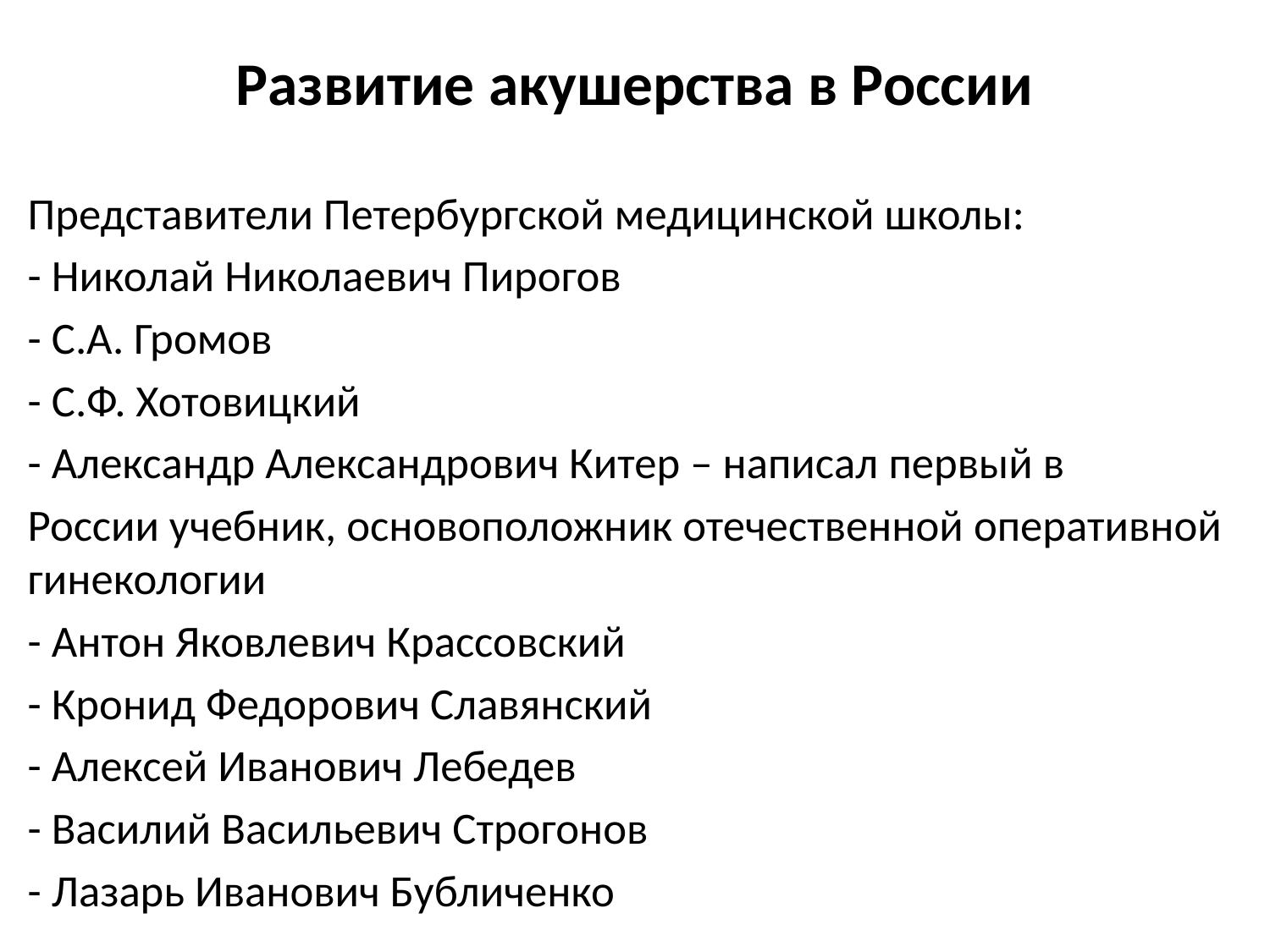

# Развитие акушерства в России

Представители Петербургской медицинской школы:
- Николай Николаевич Пирогов
- С.А. Громов
- С.Ф. Хотовицкий
- Александр Александрович Китер – написал первый в
России учебник, основоположник отечественной оперативной гинекологии
- Антон Яковлевич Крассовский
- Кронид Федорович Славянский
- Алексей Иванович Лебедев
- Василий Васильевич Строгонов
- Лазарь Иванович Бубличенко